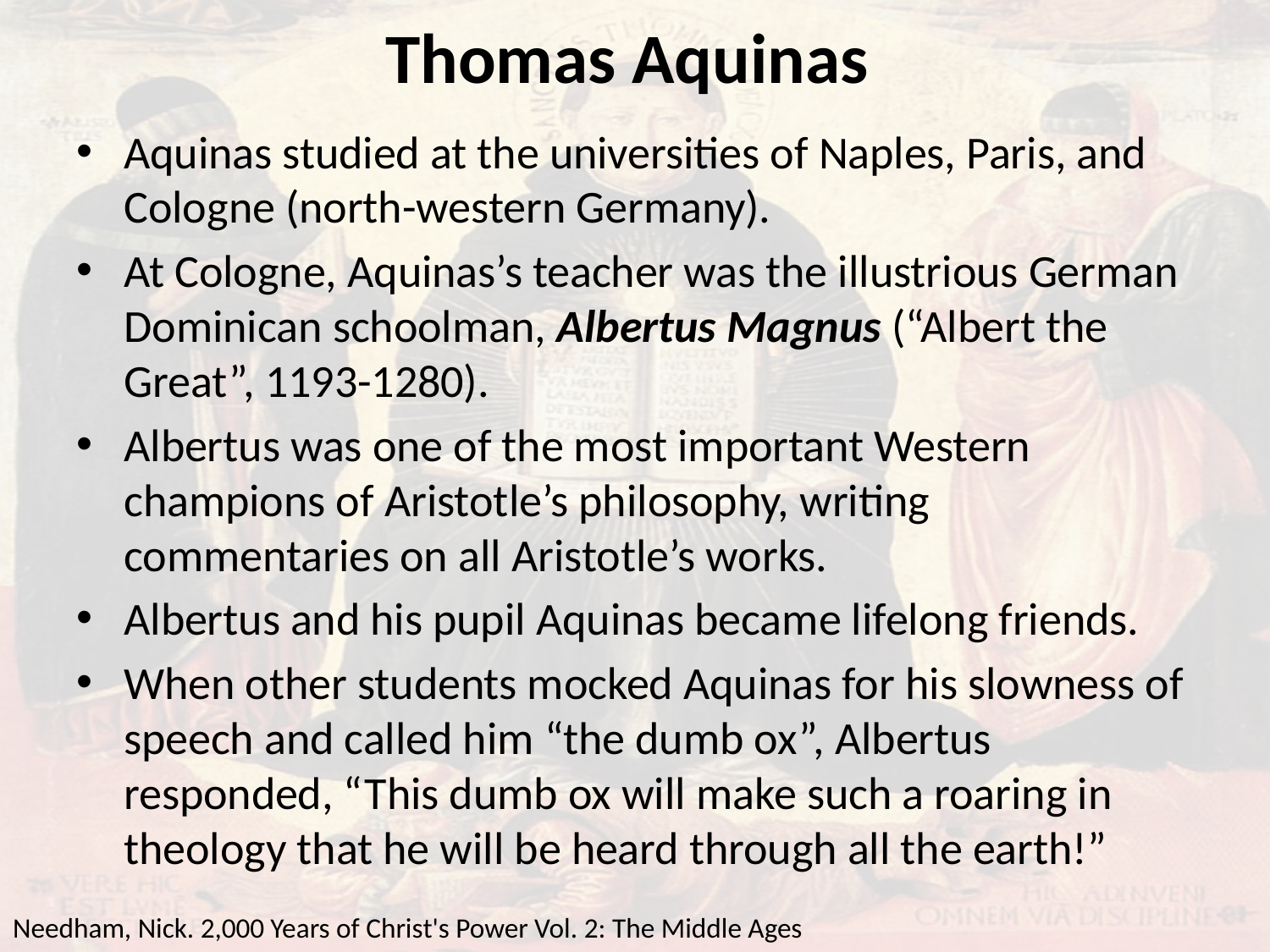

# Thomas Aquinas
Aquinas studied at the universities of Naples, Paris, and Cologne (north-western Germany).
At Cologne, Aquinas’s teacher was the illustrious German Dominican schoolman, Albertus Magnus (“Albert the Great”, 1193-1280).
Albertus was one of the most important Western champions of Aristotle’s philosophy, writing commentaries on all Aristotle’s works.
Albertus and his pupil Aquinas became lifelong friends.
When other students mocked Aquinas for his slowness of speech and called him “the dumb ox”, Albertus responded, “This dumb ox will make such a roaring in theology that he will be heard through all the earth!”
Needham, Nick. 2,000 Years of Christ's Power Vol. 2: The Middle Ages